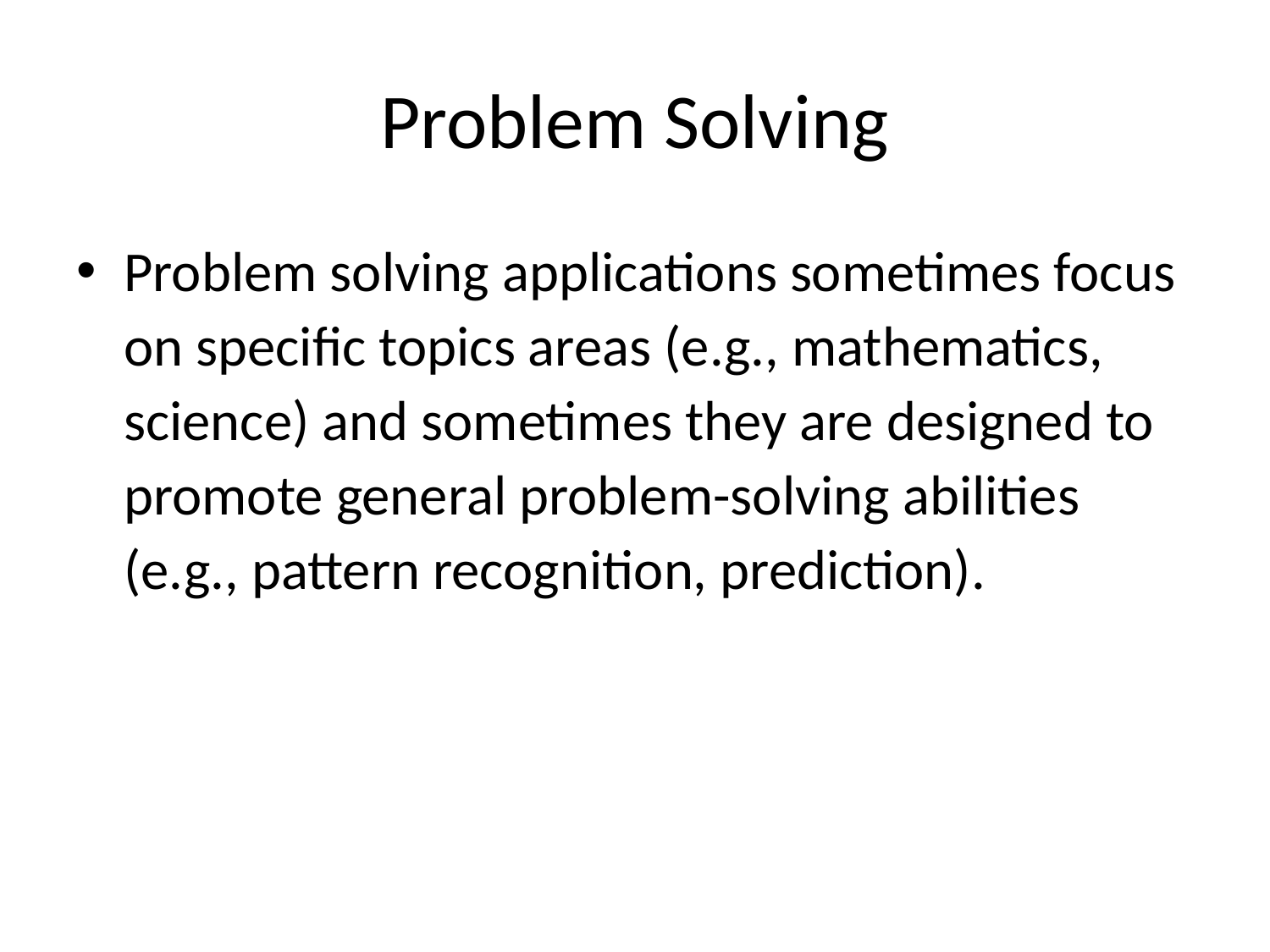

# Problem Solving
Problem solving applications sometimes focus on specific topics areas (e.g., mathematics, science) and sometimes they are designed to promote general problem-solving abilities (e.g., pattern recognition, prediction).